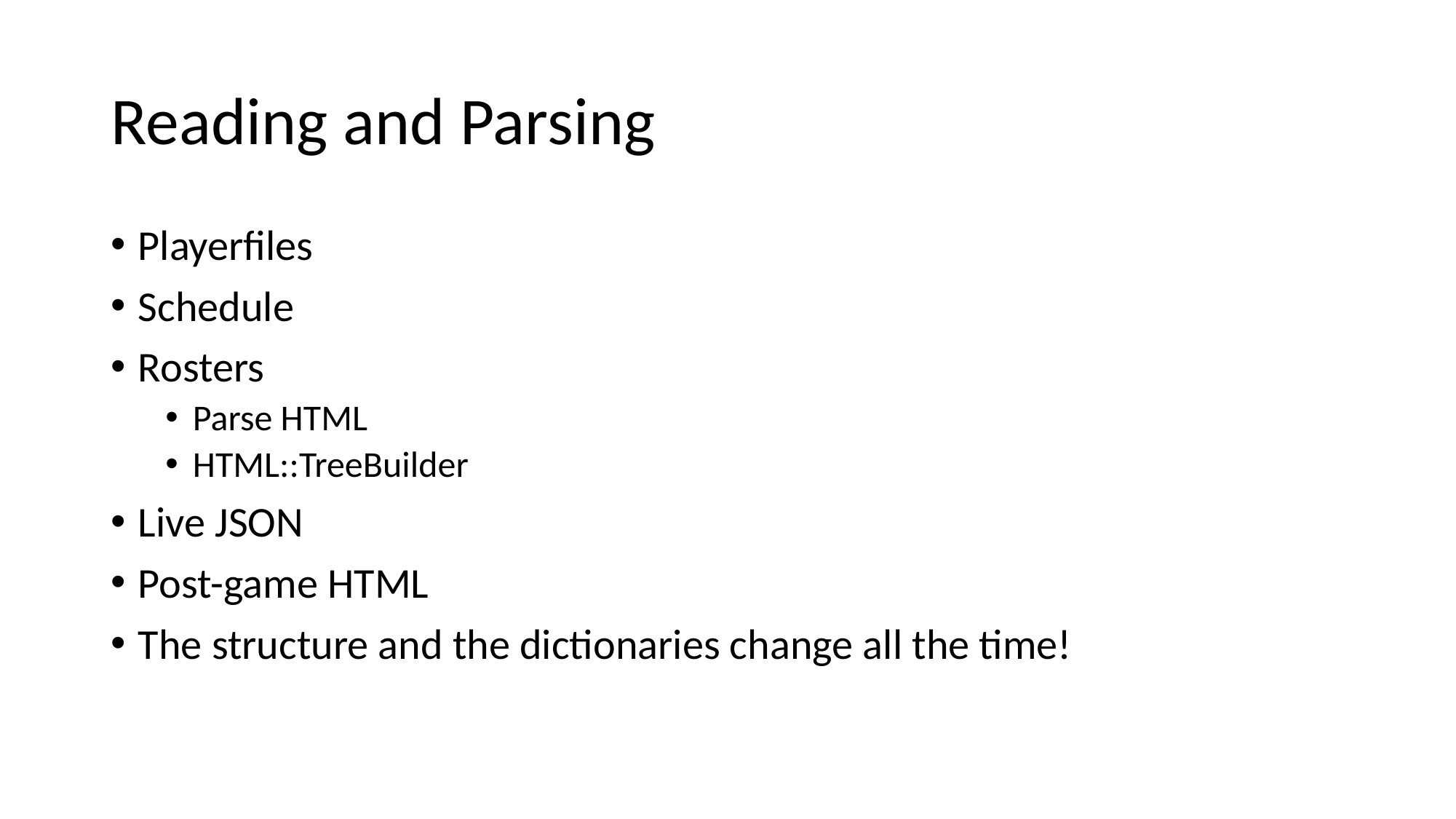

# Reading and Parsing
Playerfiles
Schedule
Rosters
Parse HTML
HTML::TreeBuilder
Live JSON
Post-game HTML
The structure and the dictionaries change all the time!